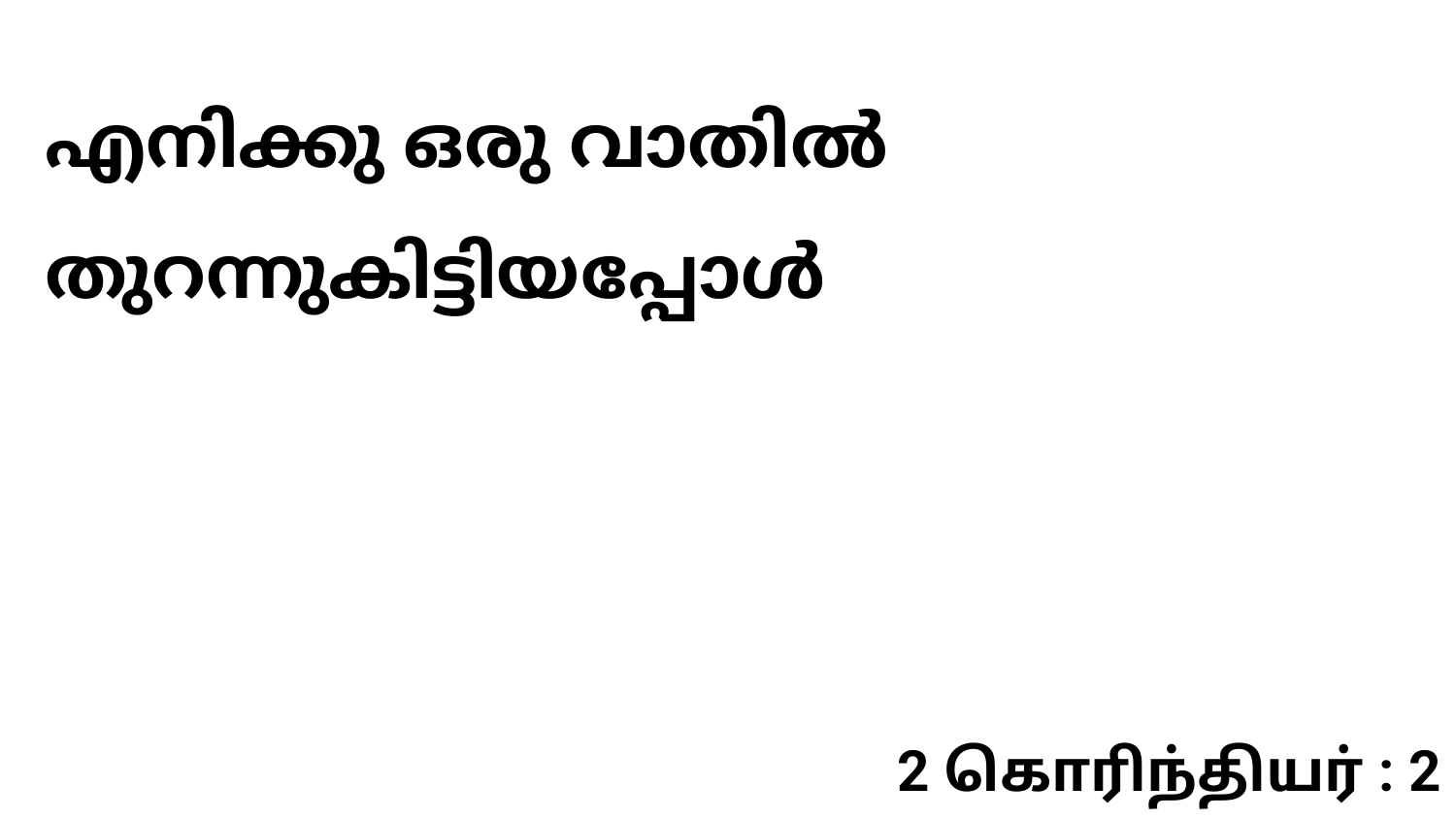

എനിക്കു ഒരു വാതിൽ തുറന്നുകിട്ടിയപ്പോൾ
2 கொரிந்தியர் : 2